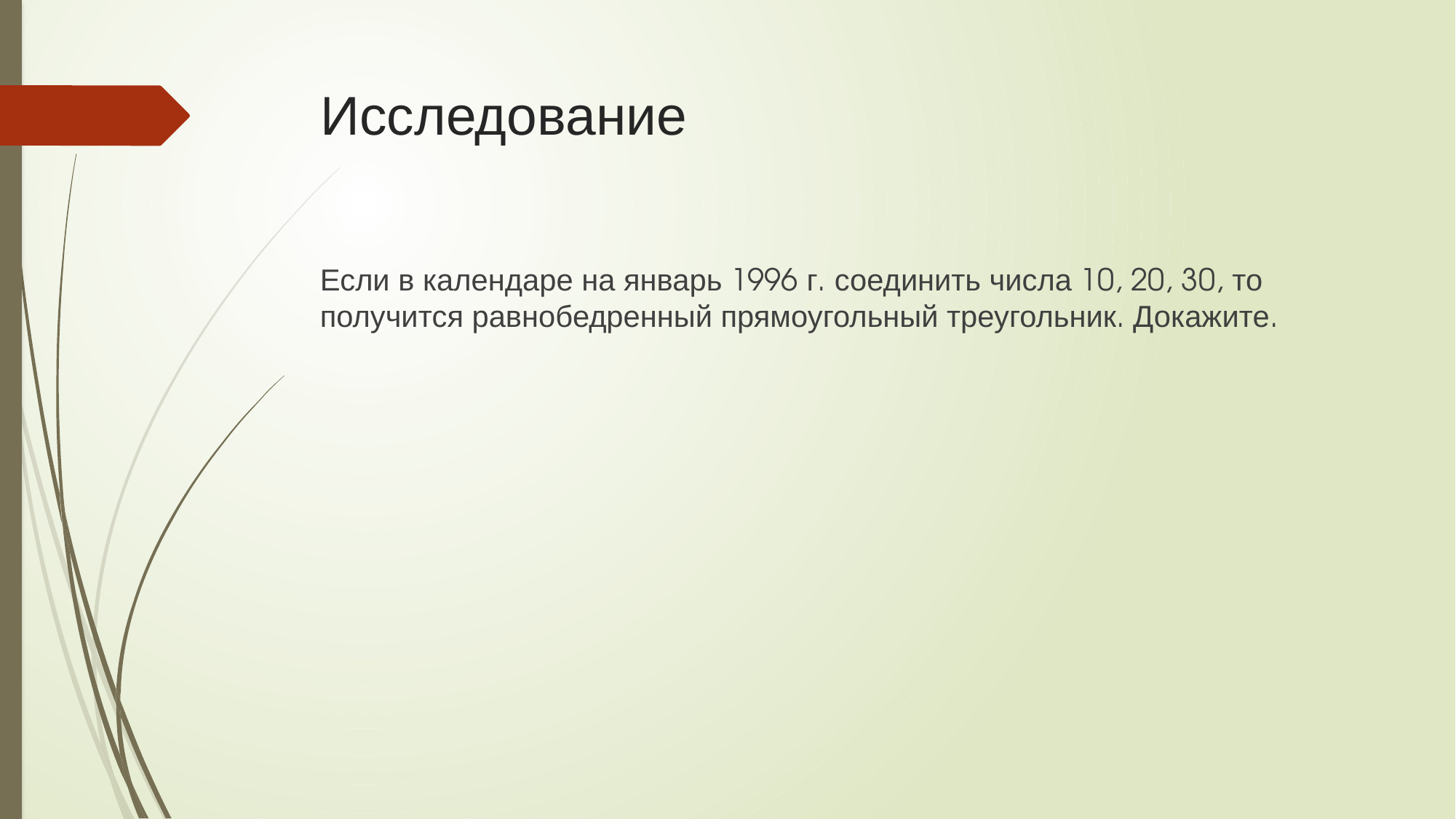

# Исследование
Если в календаре на январь 1996 г. соединить числа 10, 20, 30, то получится равнобедренный прямоугольный треугольник. Докажите.